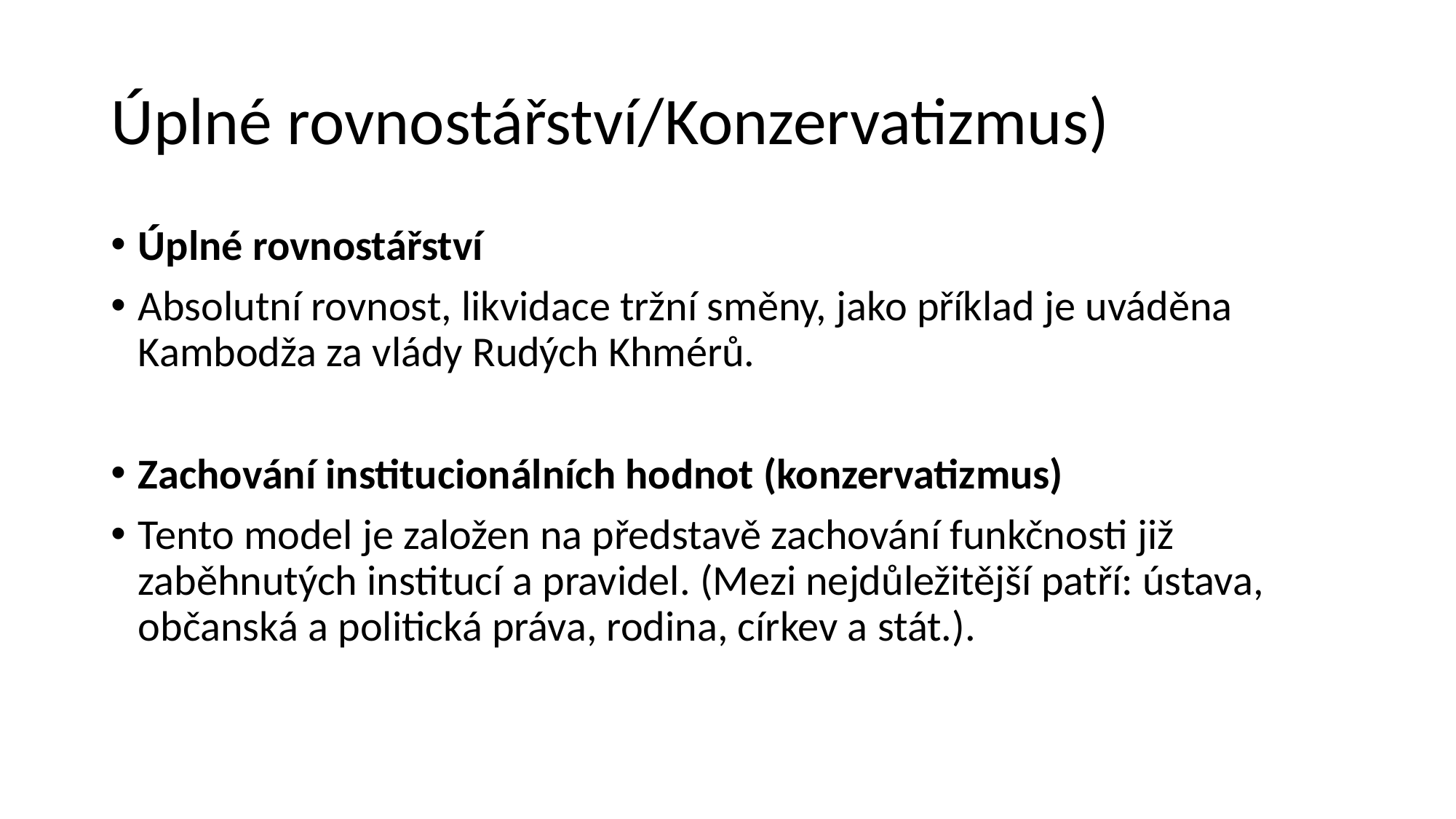

# Úplné rovnostářství/Konzervatizmus)
Úplné rovnostářství
Absolutní rovnost, likvidace tržní směny, jako příklad je uváděna Kambodža za vlády Rudých Khmérů.

Zachování institucionálních hodnot (konzervatizmus)
Tento model je založen na představě zachování funkčnosti již zaběhnutých institucí a pravidel. (Mezi nejdůležitější patří: ústava, občanská a politická práva, rodina, církev a stát.).